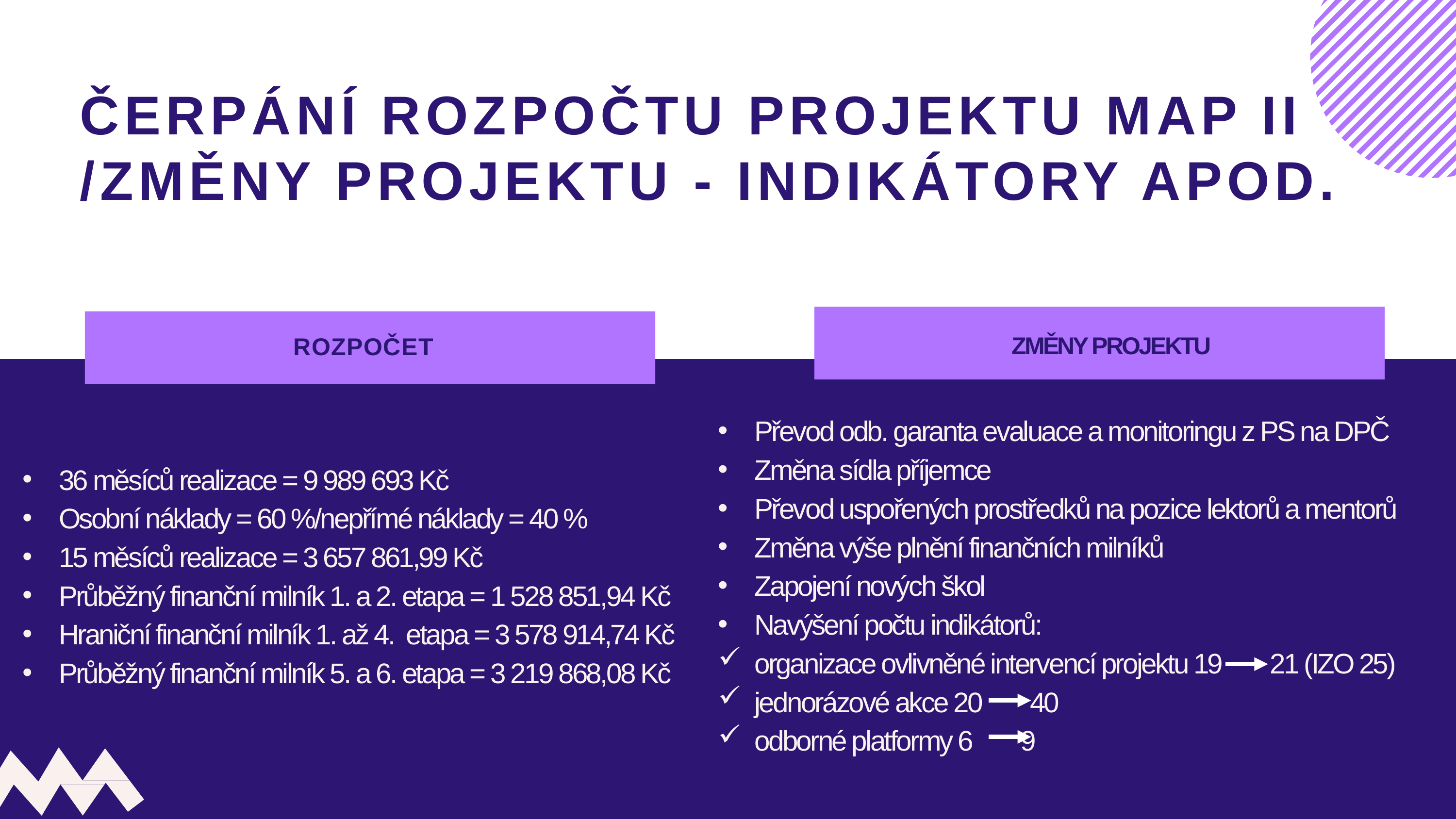

# ČERPÁNÍ ROZPOČTU PROJEKTU MAP II /ZMĚNY PROJEKTU - INDIKÁTORY APOD.

ZMĚNY PROJEKTU
ROZPOČET

Převod odb. garanta evaluace a monitoringu z PS na DPČ
Změna sídla příjemce
Převod uspořených prostředků na pozice lektorů a mentorů
Změna výše plnění finančních milníků
Zapojení nových škol
Navýšení počtu indikátorů:
organizace ovlivněné intervencí projektu 19        21 (IZO 25)
jednorázové akce 20        40
odborné platformy 6        9
36 měsíců realizace = 9 989 693 Kč
Osobní náklady = 60 %/nepřímé náklady = 40 %
15 měsíců realizace = 3 657 861,99 Kč
Průběžný finanční milník 1. a 2. etapa = 1 528 851,94 Kč
Hraniční finanční milník 1. až 4.  etapa = 3 578 914,74 Kč
Průběžný finanční milník 5. a 6. etapa = 3 219 868,08 Kč